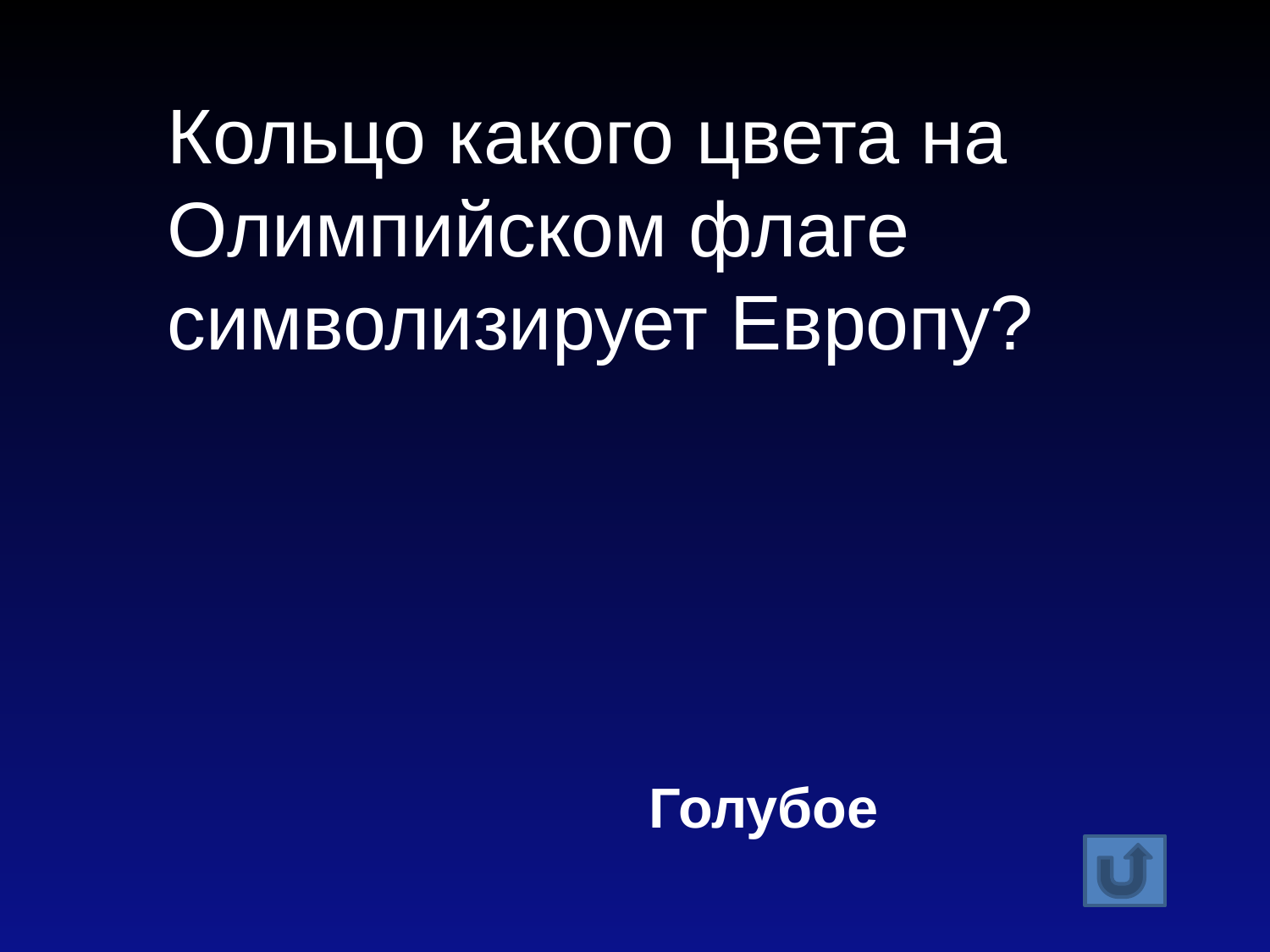

Кольцо какого цвета на Олимпийском флаге символизирует Европу?

    Голубое